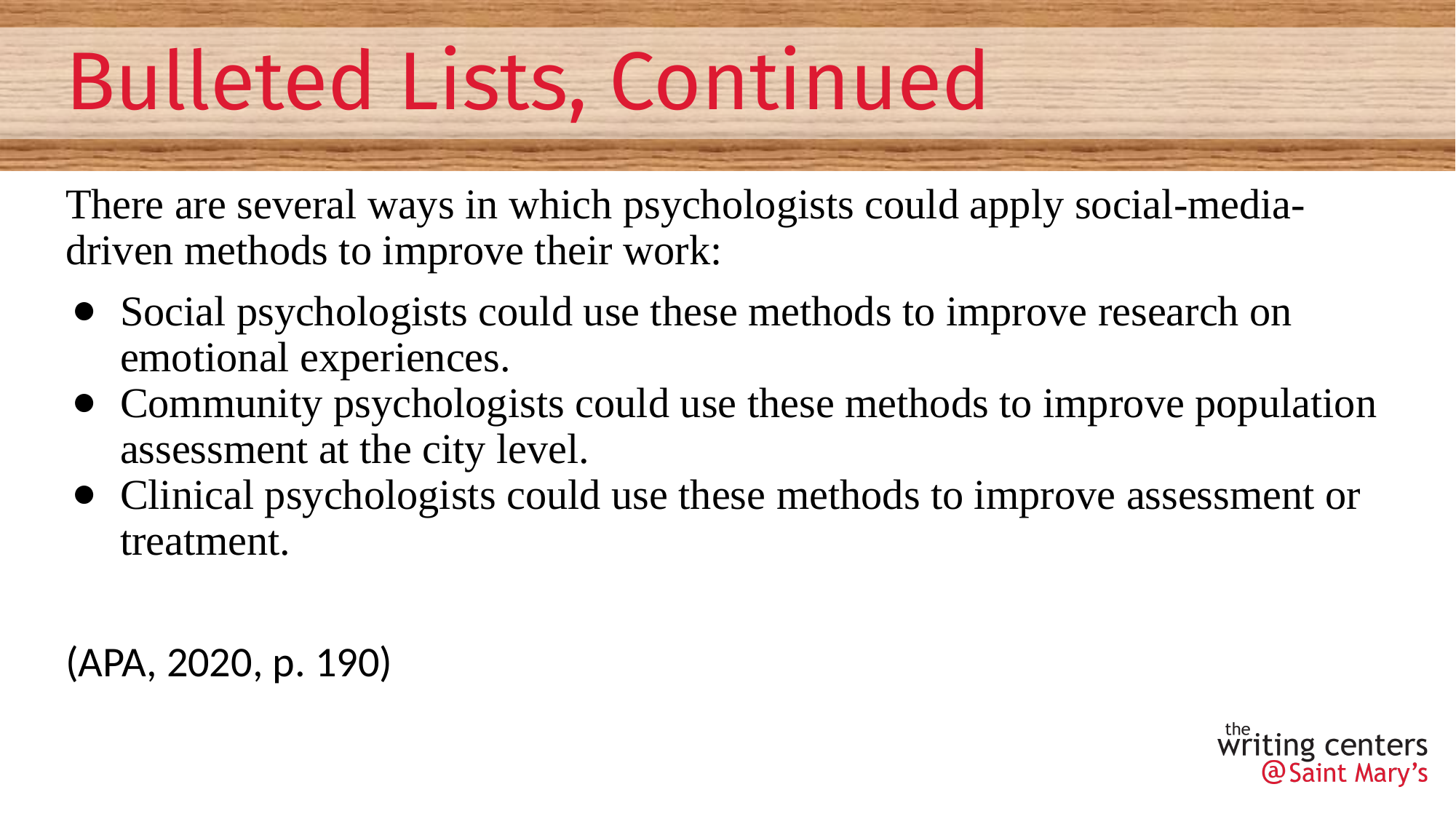

Bulleted Lists, Continued
There are several ways in which psychologists could apply social-media-driven methods to improve their work:
Social psychologists could use these methods to improve research on emotional experiences.
Community psychologists could use these methods to improve population assessment at the city level.
Clinical psychologists could use these methods to improve assessment or treatment.

(APA, 2020, p. 190)